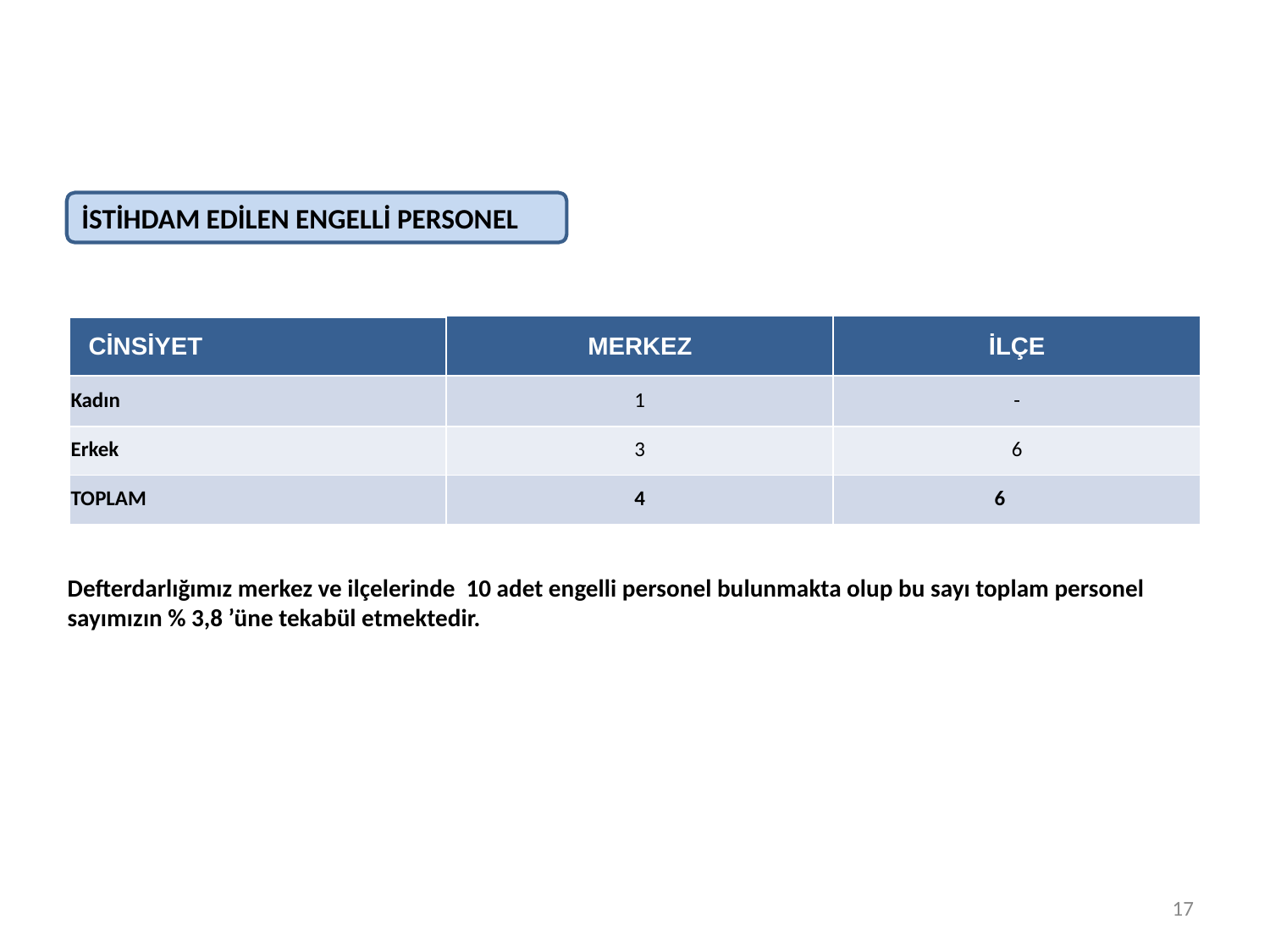

İSTİHDAM EDİLEN ENGELLİ PERSONEL
| CİNSİYET | MERKEZ | İLÇE |
| --- | --- | --- |
| Kadın | 1 | - |
| Erkek | 3 | 6 |
| TOPLAM | 4 | 6 |
Defterdarlığımız merkez ve ilçelerinde  10 adet engelli personel bulunmakta olup bu sayı toplam personel sayımızın % 3,8 ’üne tekabül etmektedir.
17